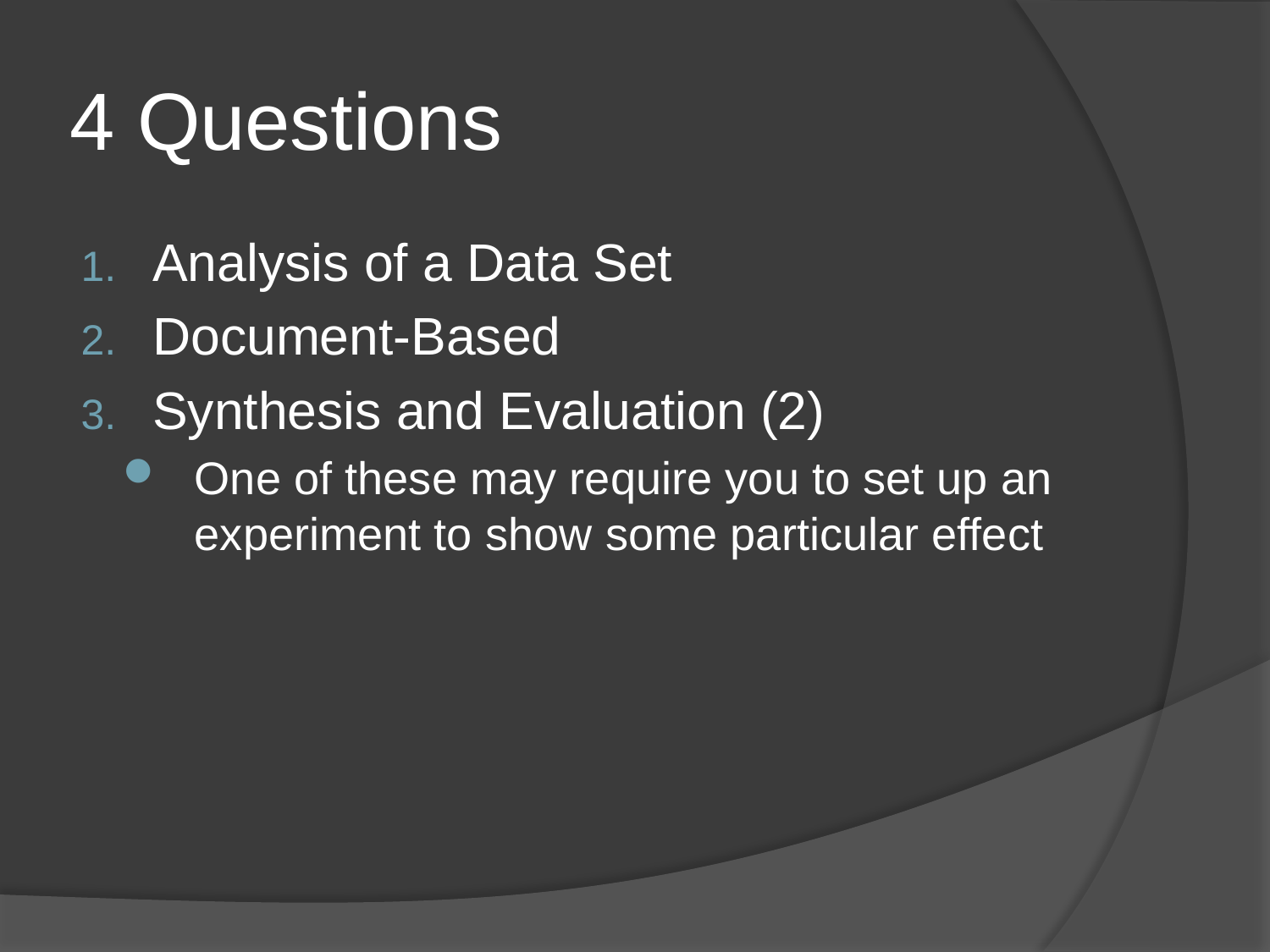

# 4 Questions
Analysis of a Data Set
Document-Based
Synthesis and Evaluation (2)
One of these may require you to set up an experiment to show some particular effect